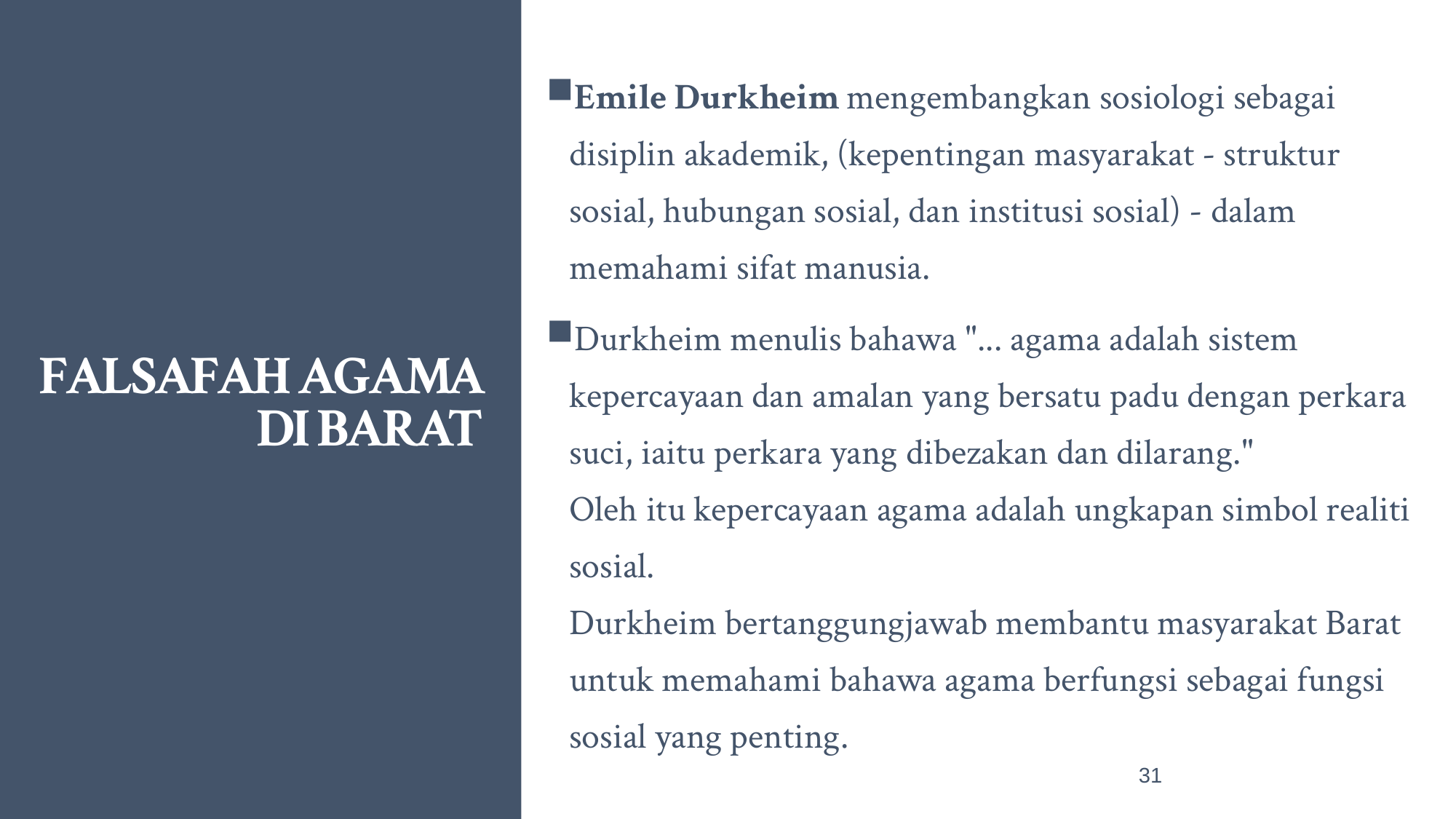

Emile Durkheim mengembangkan sosiologi sebagai disiplin akademik, (kepentingan masyarakat - struktur sosial, hubungan sosial, dan institusi sosial) - dalam memahami sifat manusia.
Durkheim menulis bahawa "... agama adalah sistem kepercayaan dan amalan yang bersatu padu dengan perkara suci, iaitu perkara yang dibezakan dan dilarang."
Oleh itu kepercayaan agama adalah ungkapan simbol realiti sosial.
Durkheim bertanggungjawab membantu masyarakat Barat untuk memahami bahawa agama berfungsi sebagai fungsi sosial yang penting.
# Falsafah agama di barat
31